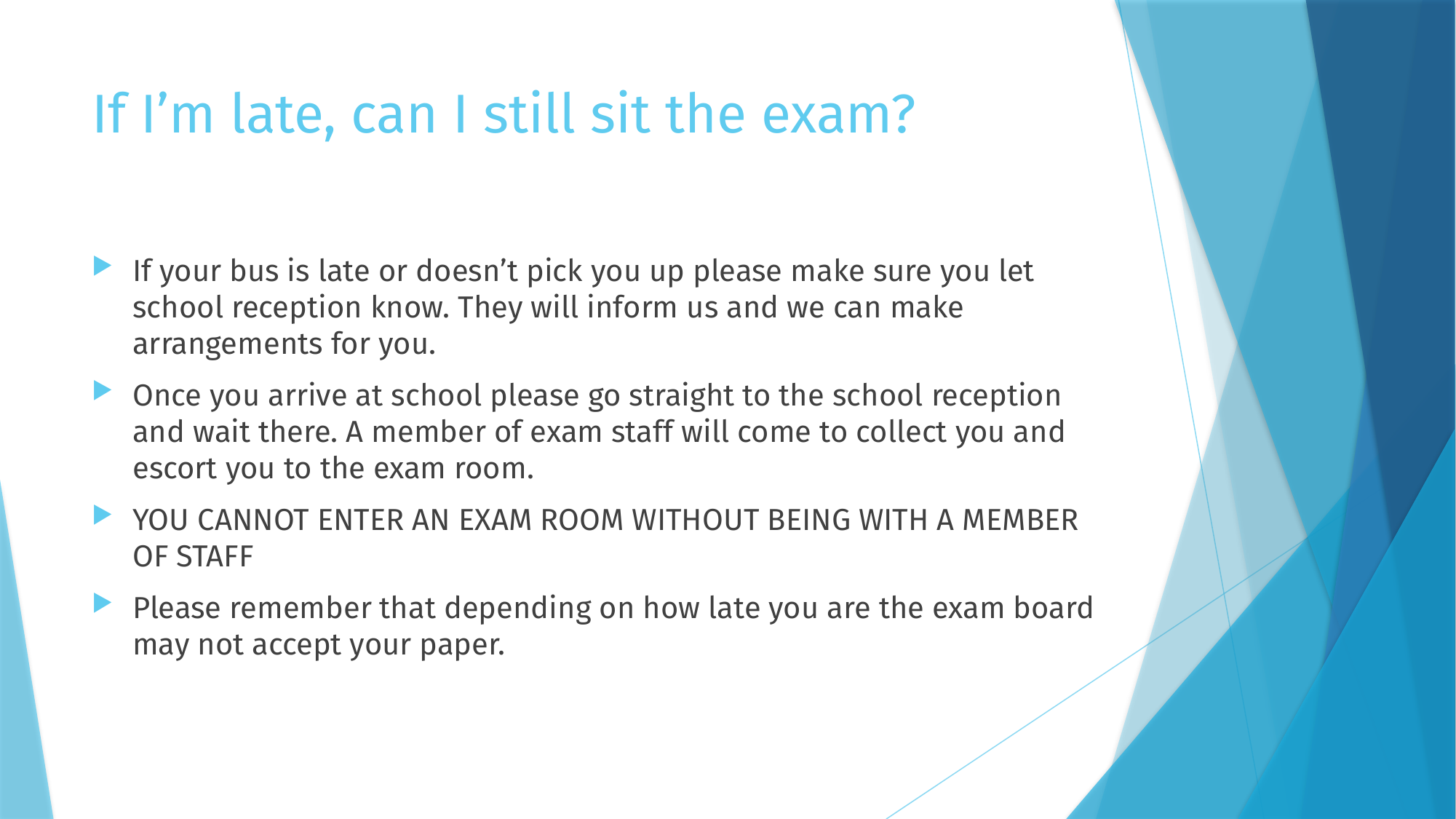

# If I’m late, can I still sit the exam?

If your bus is late or doesn’t pick you up please make sure you let school reception know. They will inform us and we can make arrangements for you.
Once you arrive at school please go straight to the school reception and wait there. A member of exam staff will come to collect you and escort you to the exam room.
YOU CANNOT ENTER AN EXAM ROOM WITHOUT BEING WITH A MEMBER OF STAFF
Please remember that depending on how late you are the exam board may not accept your paper.